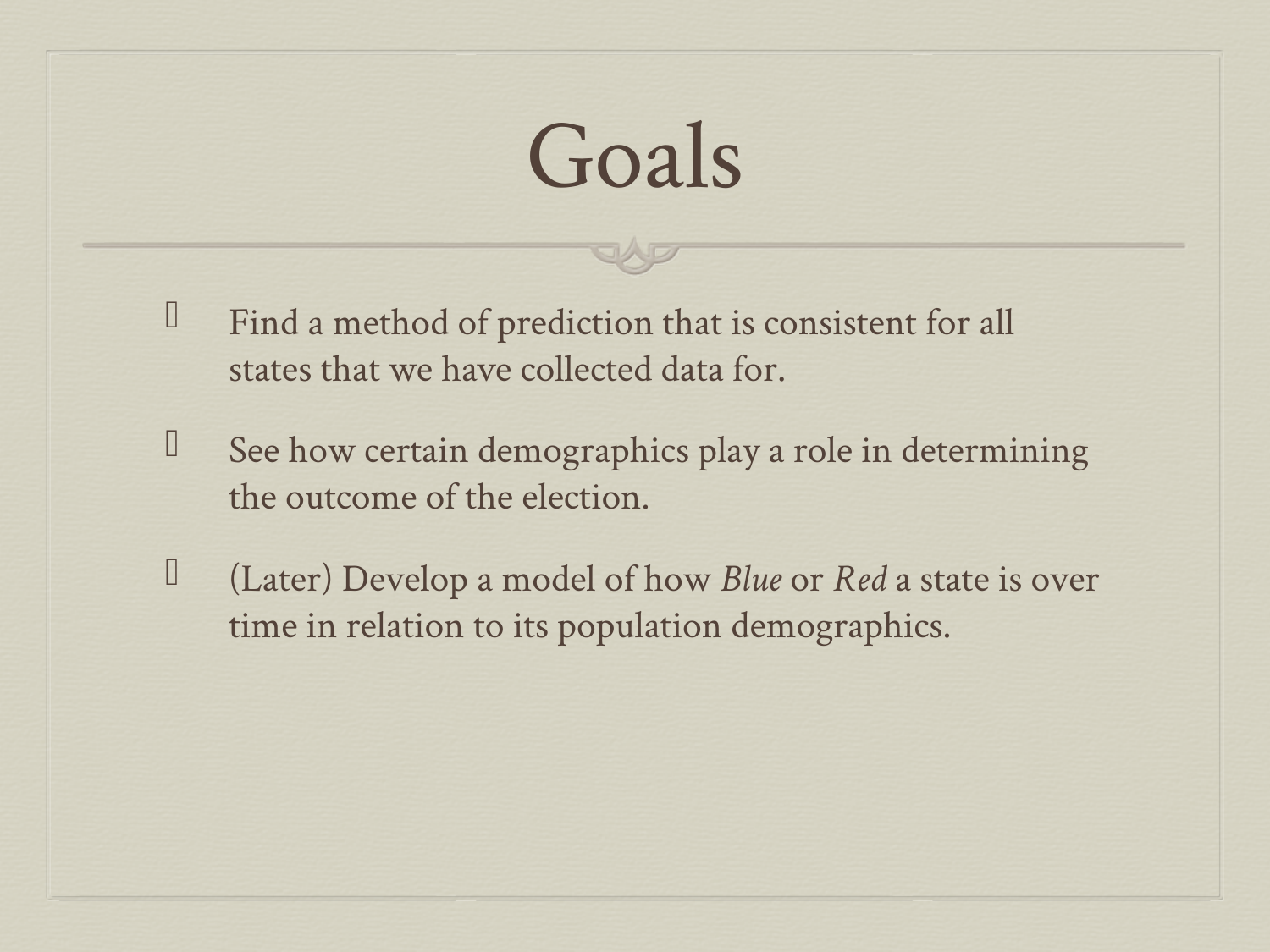

# Goals
Find a method of prediction that is consistent for all states that we have collected data for.
See how certain demographics play a role in determining the outcome of the election.
(Later) Develop a model of how Blue or Red a state is over time in relation to its population demographics.